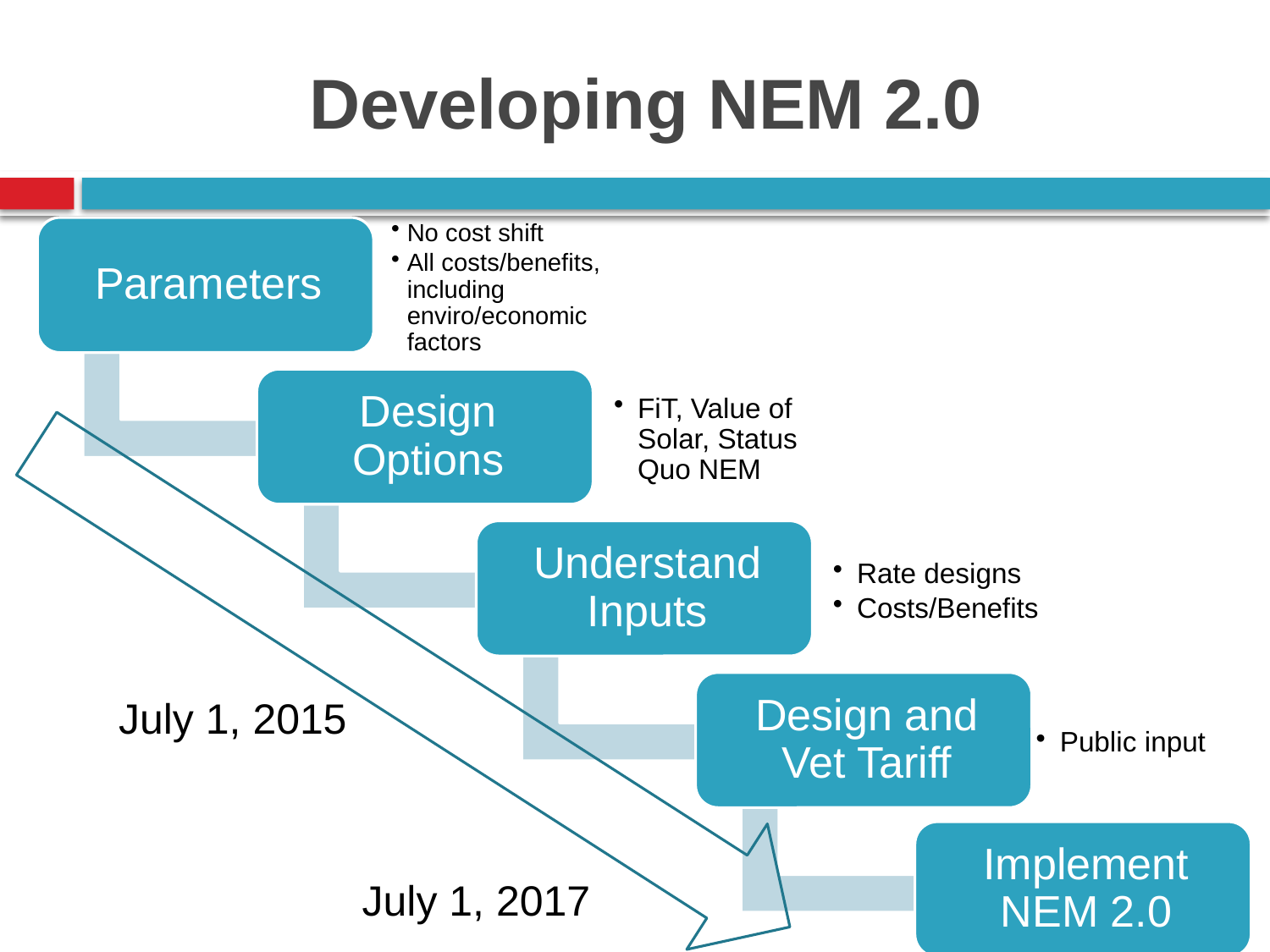

# Developing NEM 2.0
Parameters
No cost shift
All costs/benefits, including enviro/economic factors
Design Options
FiT, Value of Solar, Status Quo NEM
Understand Inputs
Rate designs
Costs/Benefits
Design and Vet Tariff
Public input
Implement NEM 2.0

July 1, 2015
July 1, 2017